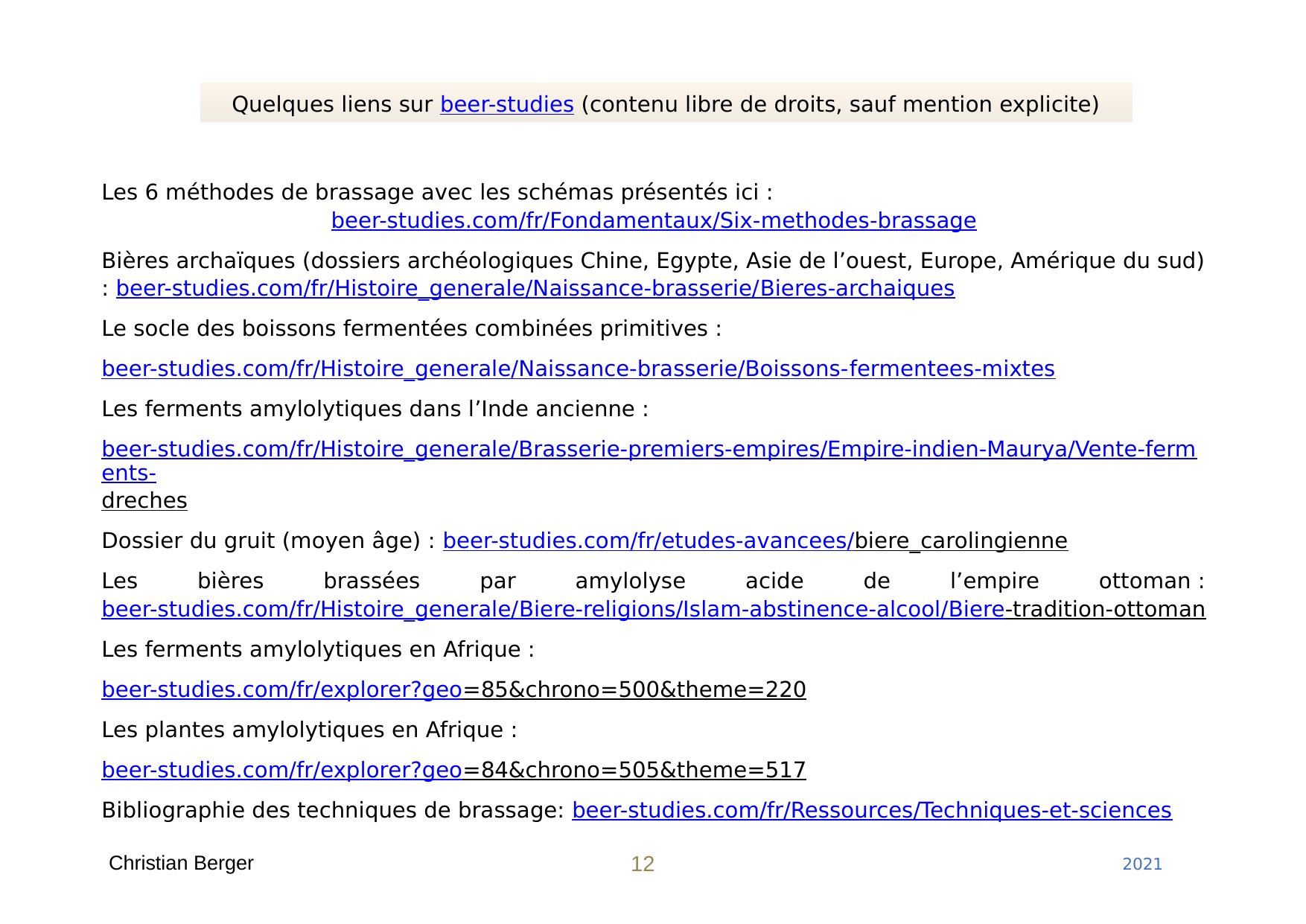

Quelques liens sur beer-studies (contenu libre de droits, sauf mention explicite)
Les 6 méthodes de brassage avec les schémas présentés ici :
beer-studies.com/fr/Fondamentaux/Six-methodes-brassage
Bières archaïques (dossiers archéologiques Chine, Egypte, Asie de l’ouest, Europe, Amérique du sud) : beer-studies.com/fr/Histoire_generale/Naissance-brasserie/Bieres-archaiques
Le socle des boissons fermentées combinées primitives :
beer-studies.com/fr/Histoire_generale/Naissance-brasserie/Boissons-fermentees-mixtes
Les ferments amylolytiques dans l’Inde ancienne :
beer-studies.com/fr/Histoire_generale/Brasserie-premiers-empires/Empire-indien-Maurya/Vente-ferments-dreches
Dossier du gruit (moyen âge) : beer-studies.com/fr/etudes-avancees/biere_carolingienne
Les bières brassées par amylolyse acide de l’empire ottoman : beer-studies.com/fr/Histoire_generale/Biere-religions/Islam-abstinence-alcool/Biere-tradition-ottoman
Les ferments amylolytiques en Afrique :
beer-studies.com/fr/explorer?geo=85&chrono=500&theme=220
Les plantes amylolytiques en Afrique :
beer-studies.com/fr/explorer?geo=84&chrono=505&theme=517
Bibliographie des techniques de brassage: beer-studies.com/fr/Ressources/Techniques-et-sciences
Christian Berger
12
2021